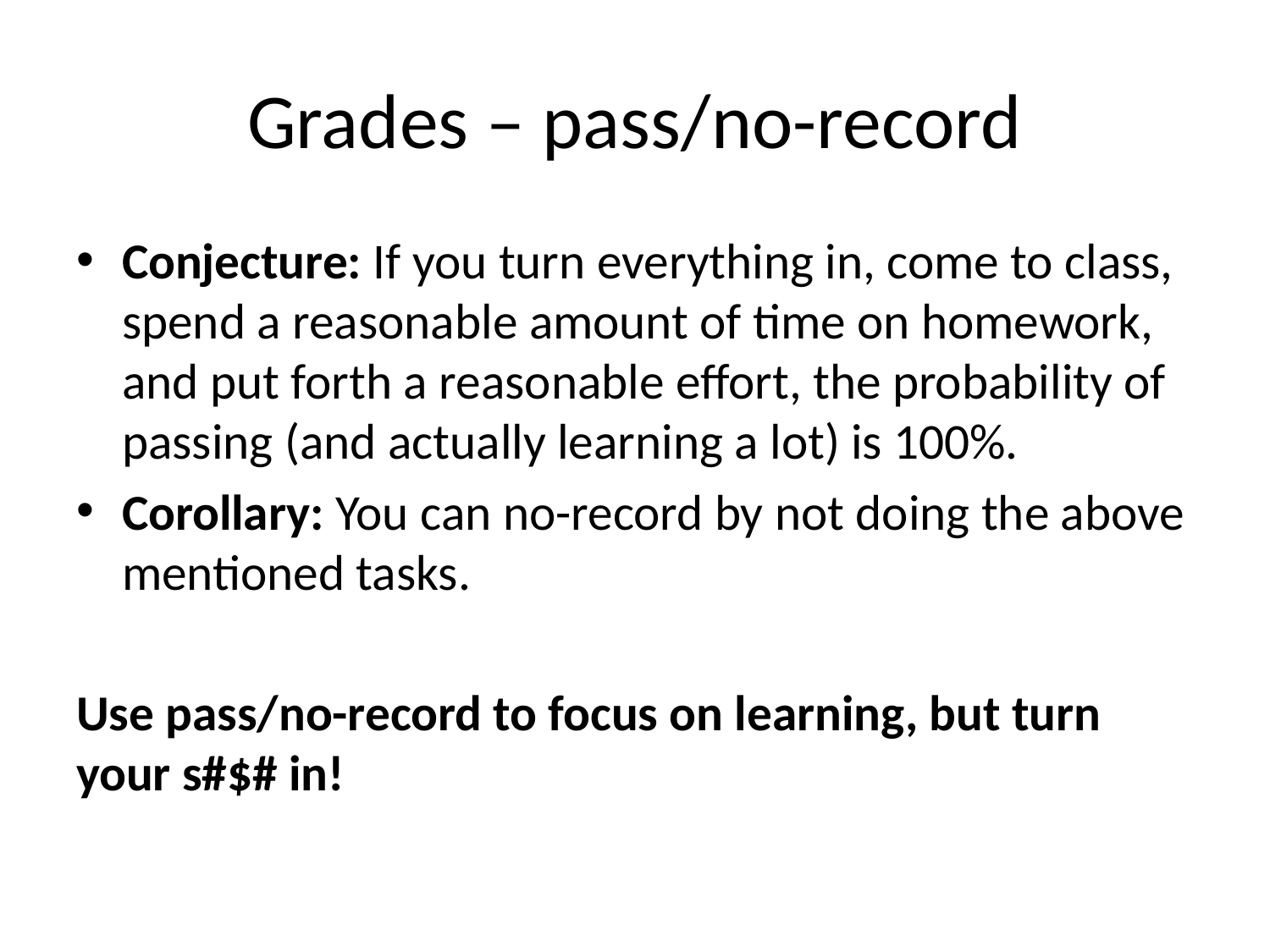

# Grades – pass/no-record
Conjecture: If you turn everything in, come to class, spend a reasonable amount of time on homework, and put forth a reasonable effort, the probability of passing (and actually learning a lot) is 100%.
Corollary: You can no-record by not doing the above mentioned tasks.

Use pass/no-record to focus on learning, but turn your s#$# in!